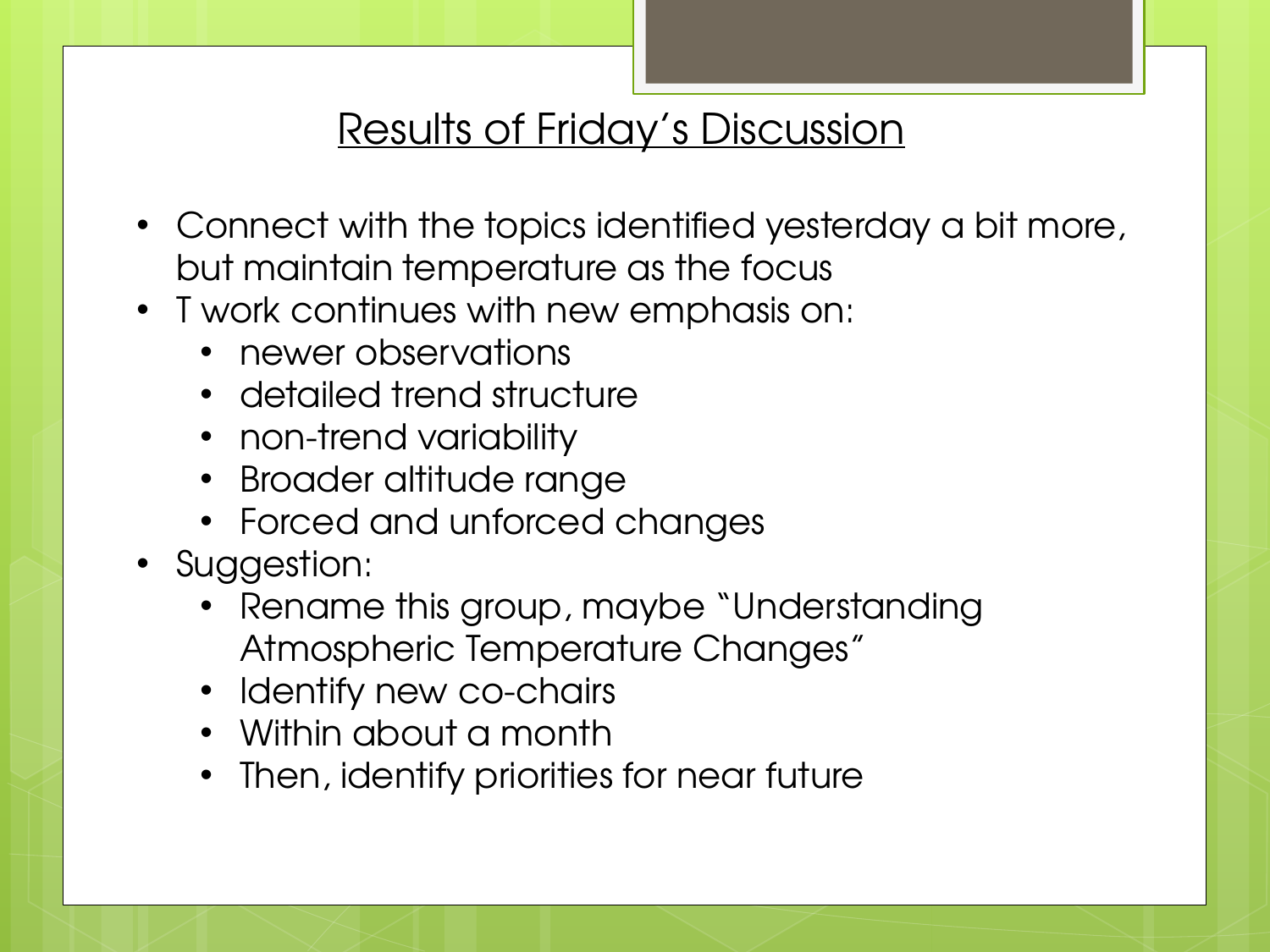

Results of Friday’s Discussion

Connect with the topics identified yesterday a bit more, but maintain temperature as the focus
T work continues with new emphasis on:
newer observations
detailed trend structure
non-trend variability
Broader altitude range
Forced and unforced changes
Suggestion:
Rename this group, maybe “Understanding Atmospheric Temperature Changes”
Identify new co-chairs
Within about a month
Then, identify priorities for near future